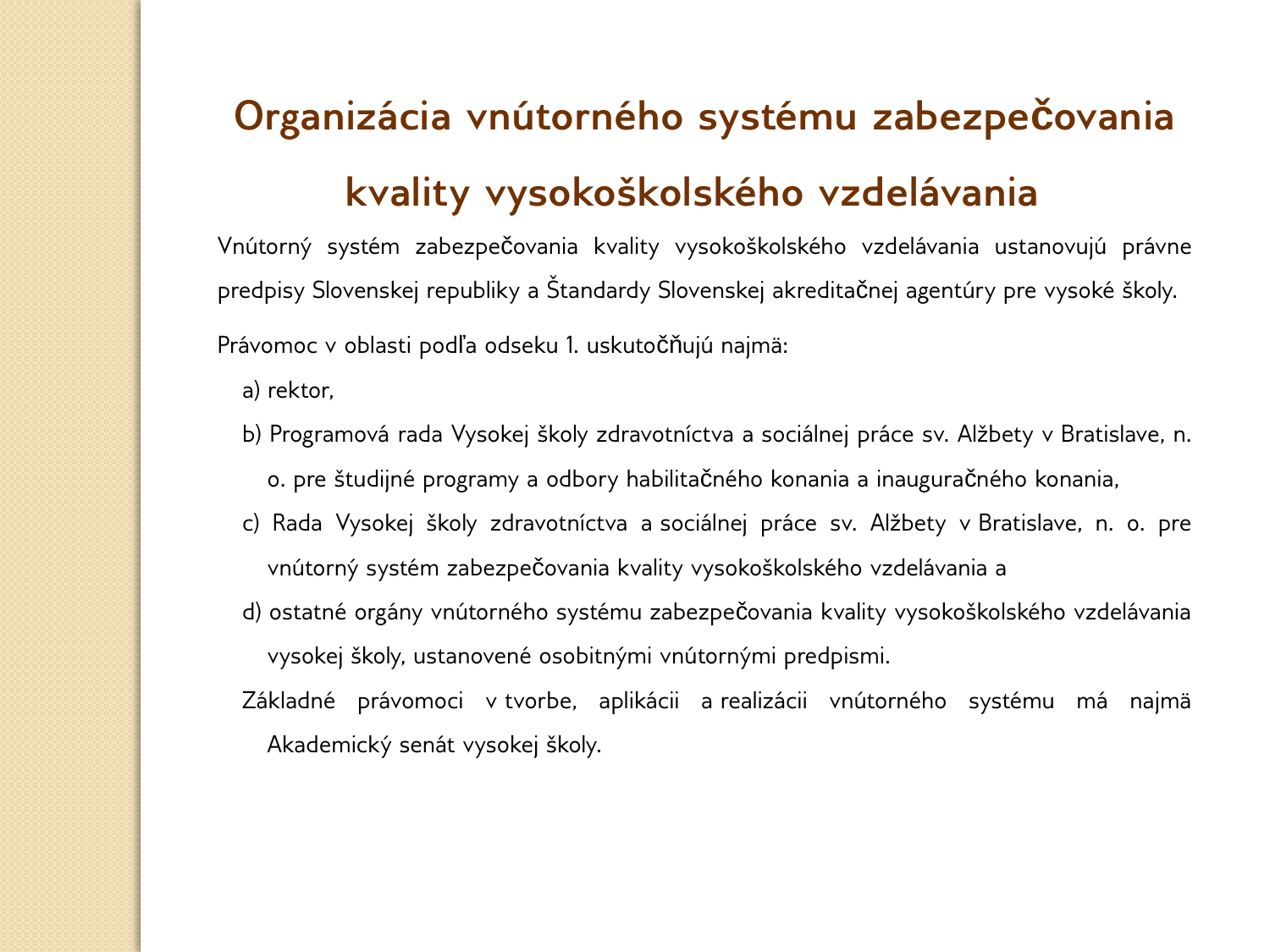

Organizácia vnútorného systému zabezpečovania kvality vysokoškolského vzdelávania
Vnútorný systém zabezpečovania kvality vysokoškolského vzdelávania ustanovujú právne predpisy Slovenskej republiky a Štandardy Slovenskej akreditačnej agentúry pre vysoké školy.
Právomoc v oblasti podľa odseku 1. uskutočňujú najmä:
a) rektor,
b) Programová rada Vysokej školy zdravotníctva a sociálnej práce sv. Alžbety v Bratislave, n. o. pre študijné programy a odbory habilitačného konania a inauguračného konania,
c) Rada Vysokej školy zdravotníctva a sociálnej práce sv. Alžbety v Bratislave, n. o. pre vnútorný systém zabezpečovania kvality vysokoškolského vzdelávania a
d) ostatné orgány vnútorného systému zabezpečovania kvality vysokoškolského vzdelávania vysokej školy, ustanovené osobitnými vnútornými predpismi.
Základné právomoci v tvorbe, aplikácii a realizácii vnútorného systému má najmä Akademický senát vysokej školy.